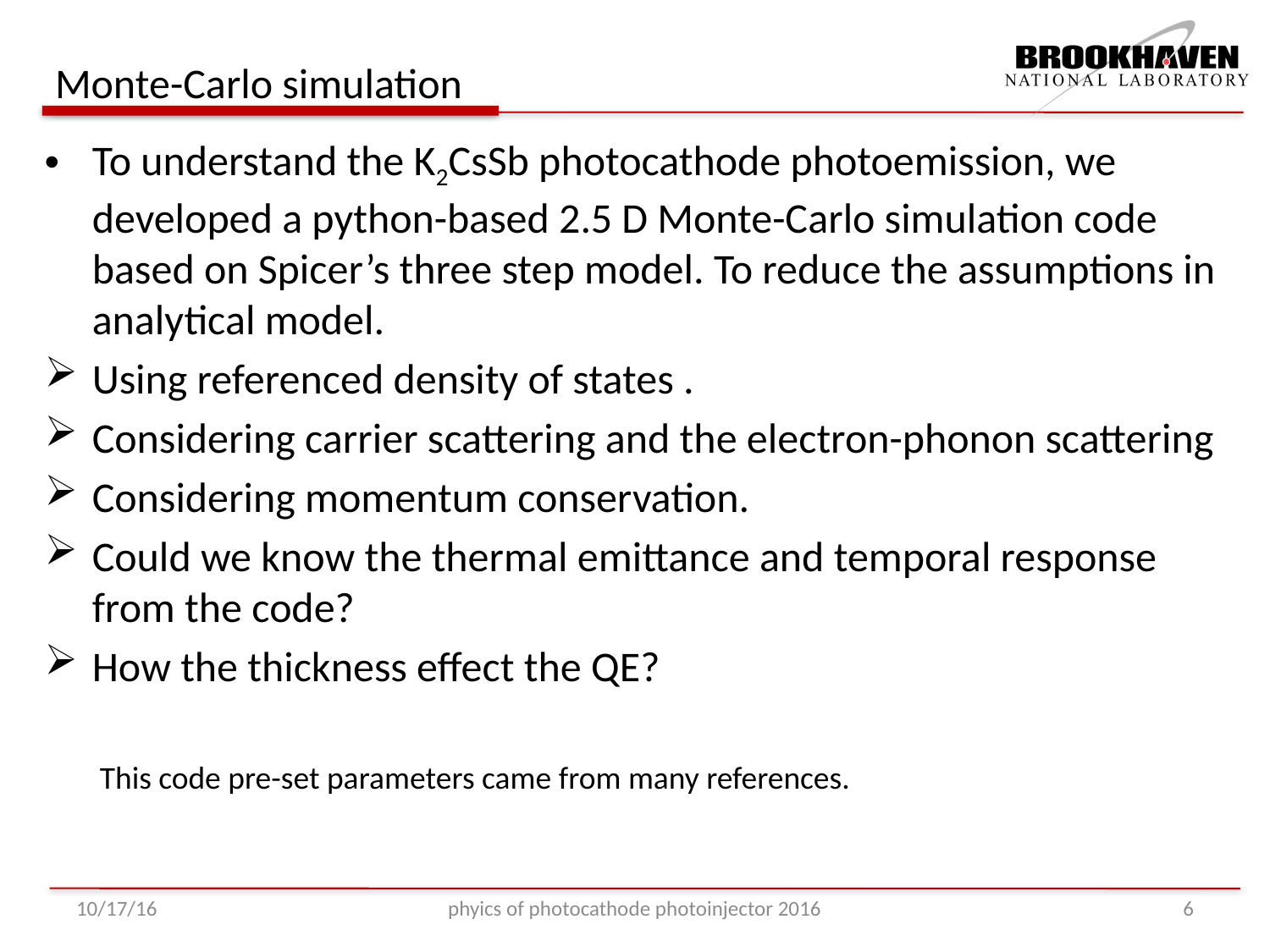

# Monte-Carlo simulation
To understand the K2CsSb photocathode photoemission, we developed a python-based 2.5 D Monte-Carlo simulation code based on Spicer’s three step model. To reduce the assumptions in analytical model.
Using referenced density of states .
Considering carrier scattering and the electron-phonon scattering
Considering momentum conservation.
Could we know the thermal emittance and temporal response from the code?
How the thickness effect the QE?
This code pre-set parameters came from many references.
10/17/16
phyics of photocathode photoinjector 2016
6